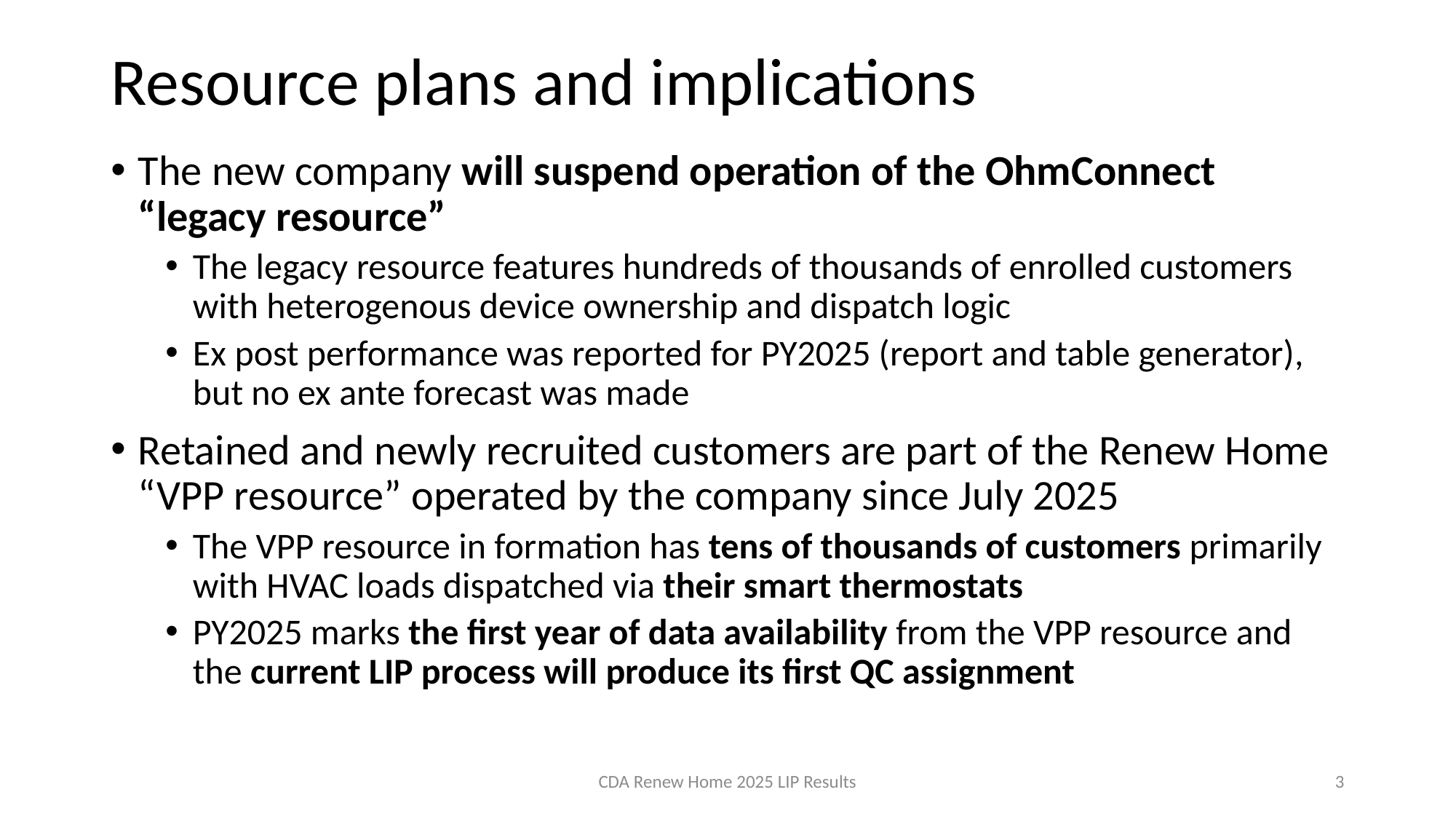

# Resource plans and implications
The new company will suspend operation of the OhmConnect “legacy resource”
The legacy resource features hundreds of thousands of enrolled customers with heterogenous device ownership and dispatch logic
Ex post performance was reported for PY2025 (report and table generator), but no ex ante forecast was made
Retained and newly recruited customers are part of the Renew Home “VPP resource” operated by the company since July 2025
The VPP resource in formation has tens of thousands of customers primarily with HVAC loads dispatched via their smart thermostats
PY2025 marks the first year of data availability from the VPP resource and the current LIP process will produce its first QC assignment

CDA Renew Home 2025 LIP Results
3